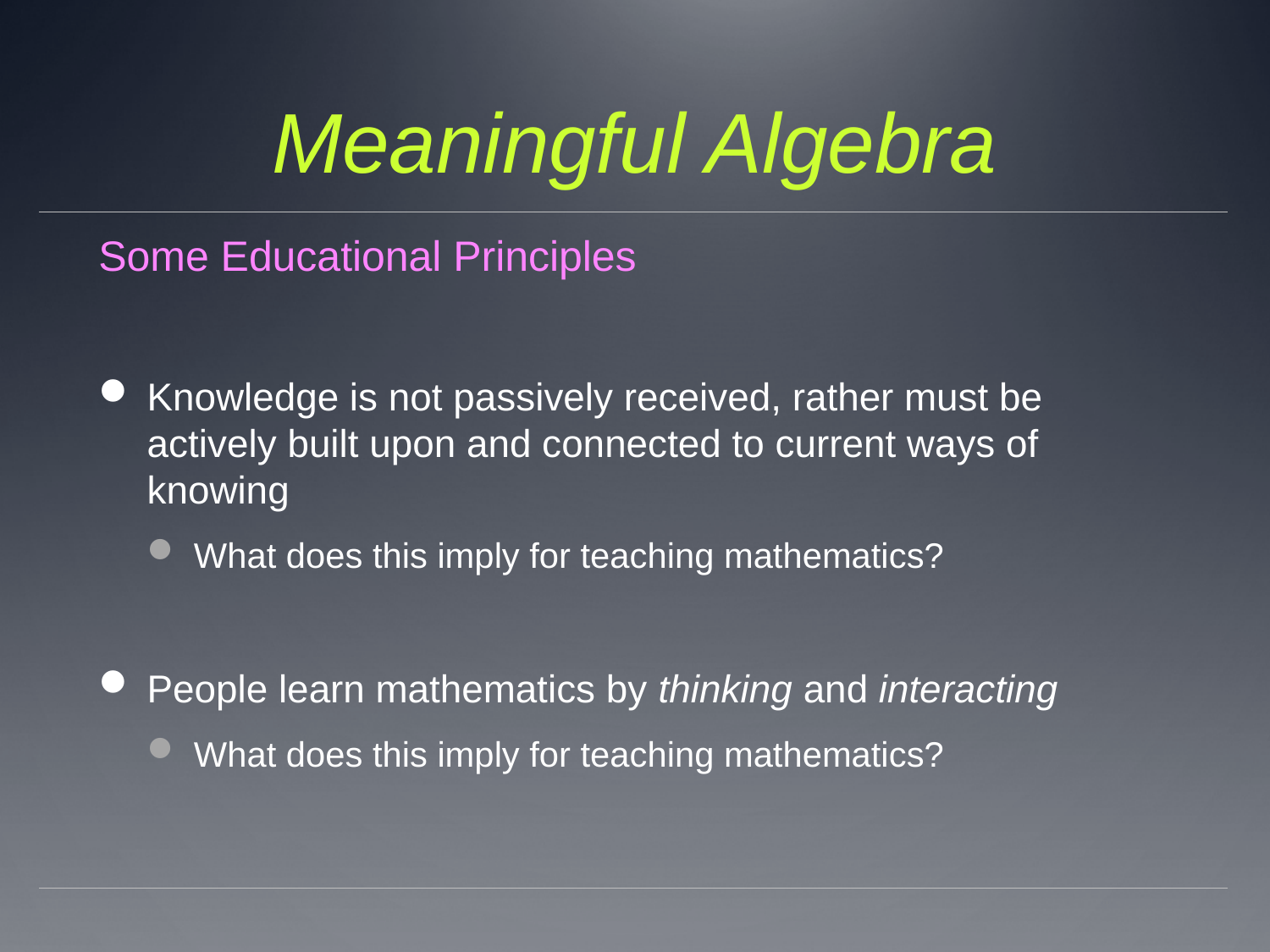

# Meaningful Algebra
Some Educational Principles

Knowledge is not passively received, rather must be actively built upon and connected to current ways of knowing
What does this imply for teaching mathematics?

People learn mathematics by thinking and interacting
What does this imply for teaching mathematics?